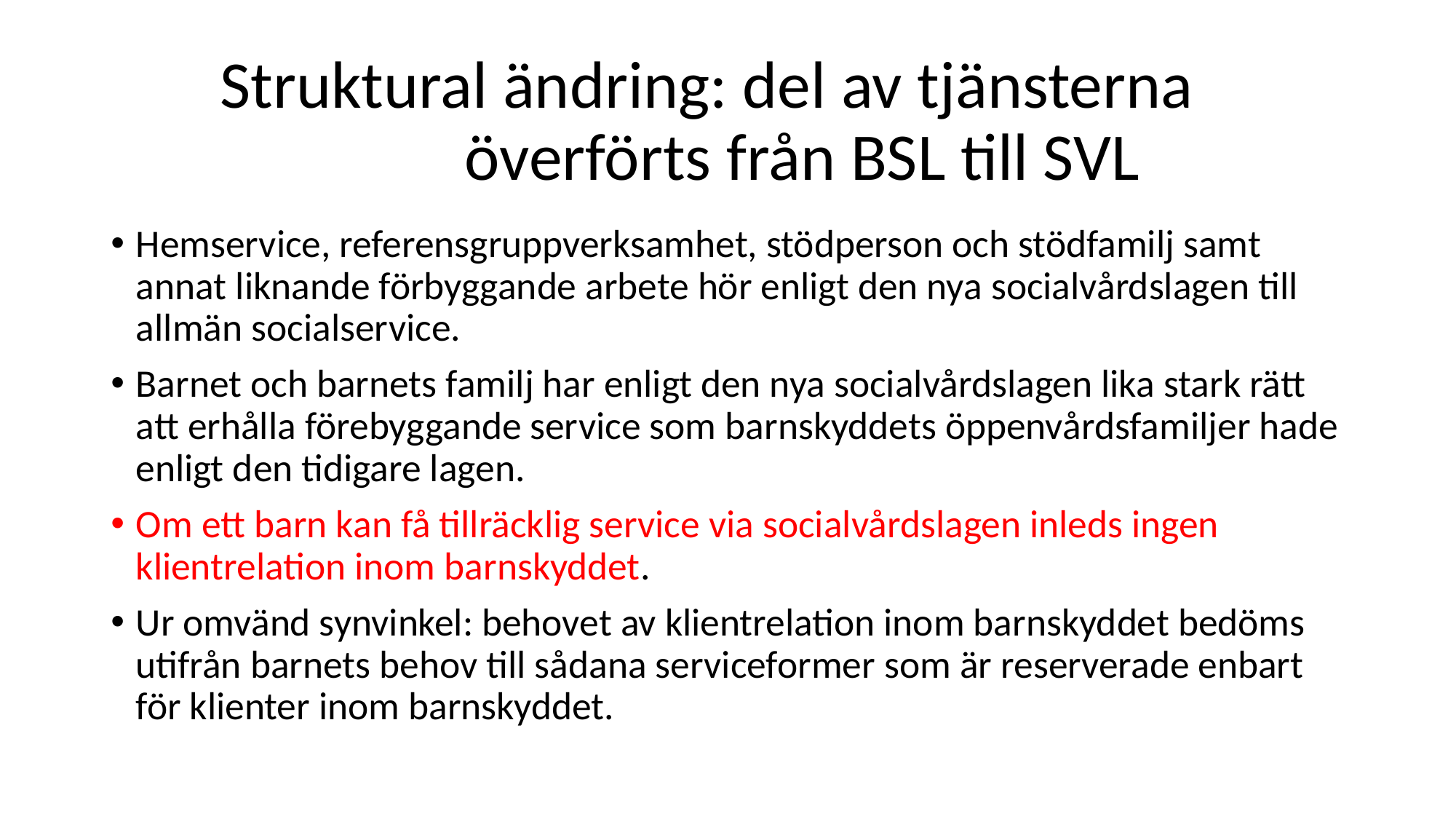

# Struktural ändring: del av tjänsterna 	   	  	         överförts från BSL till SVL
Hemservice, referensgruppverksamhet, stödperson och stödfamilj samt annat liknande förbyggande arbete hör enligt den nya socialvårdslagen till allmän socialservice.
Barnet och barnets familj har enligt den nya socialvårdslagen lika stark rätt att erhålla förebyggande service som barnskyddets öppenvårdsfamiljer hade enligt den tidigare lagen.
Om ett barn kan få tillräcklig service via socialvårdslagen inleds ingen klientrelation inom barnskyddet.
Ur omvänd synvinkel: behovet av klientrelation inom barnskyddet bedöms utifrån barnets behov till sådana serviceformer som är reserverade enbart för klienter inom barnskyddet.